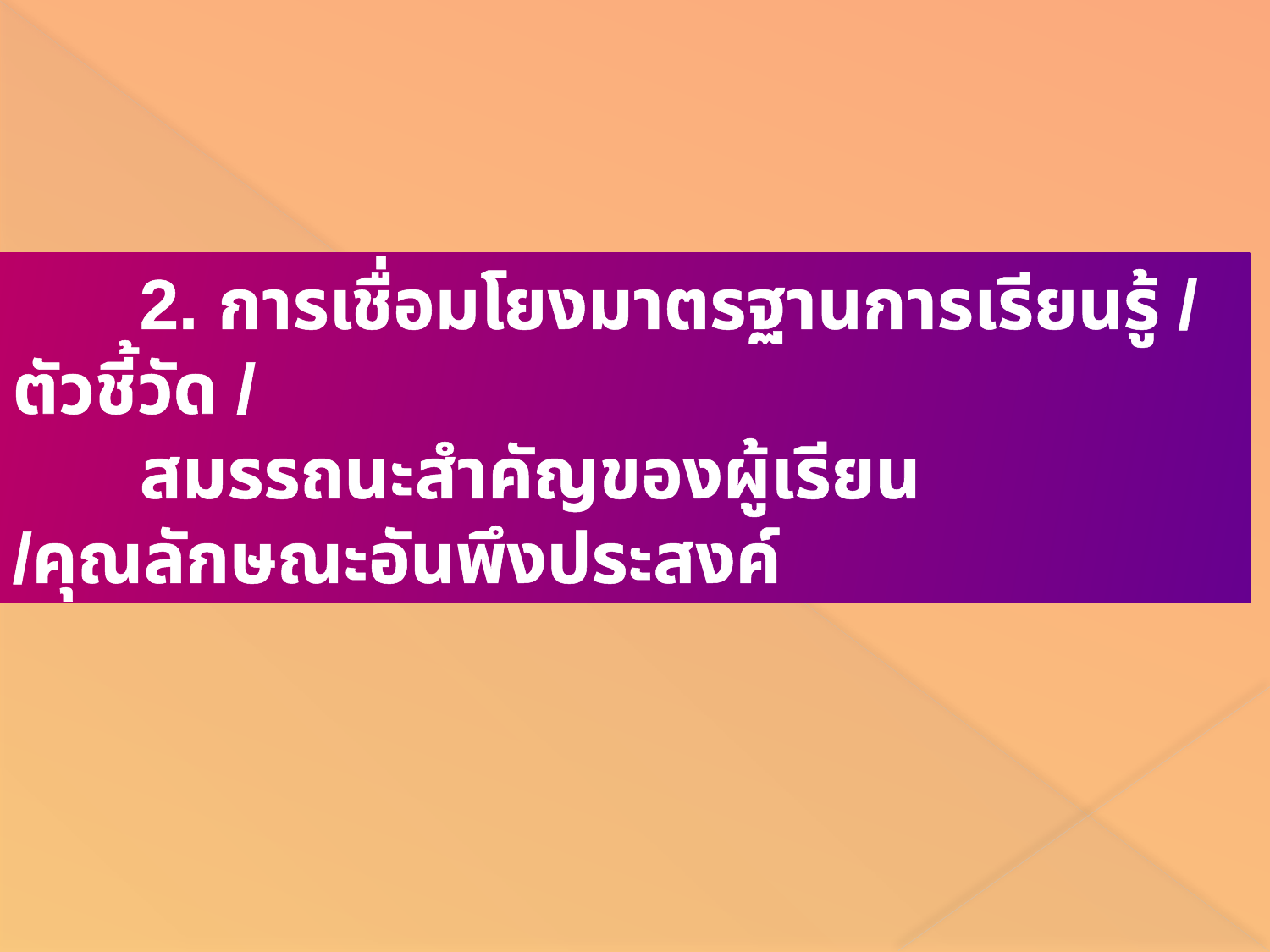

2. การเชื่อมโยงมาตรฐานการเรียนรู้ / ตัวชี้วัด /
	สมรรถนะสำคัญของผู้เรียน /คุณลักษณะอันพึงประสงค์